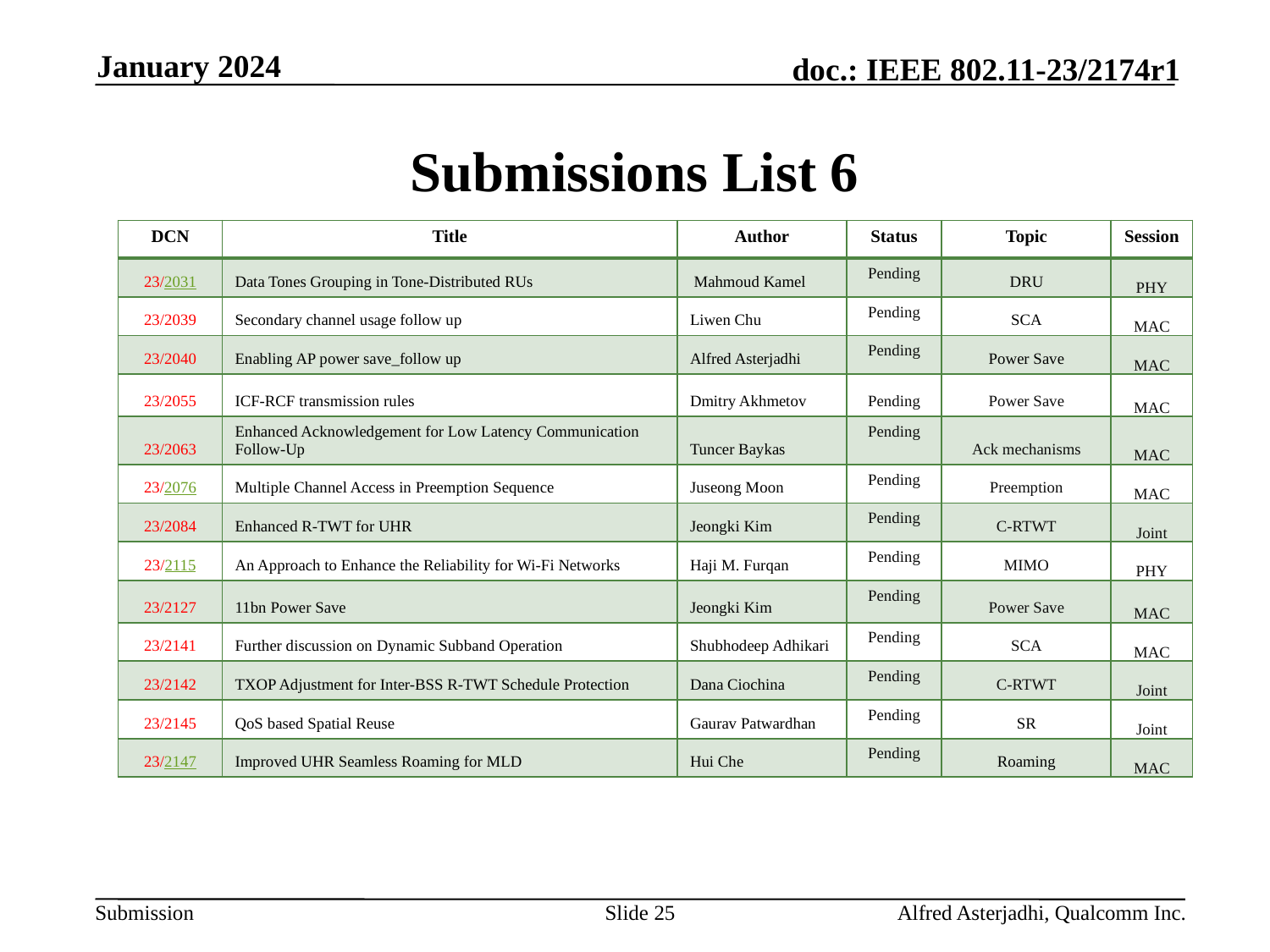

January 2024
# Submissions List 6
| DCN | Title | Author | Status | Topic | Session |
| --- | --- | --- | --- | --- | --- |
| 23/2031 | Data Tones Grouping in Tone-Distributed RUs | Mahmoud Kamel | Pending | DRU | PHY |
| 23/2039 | Secondary channel usage follow up | Liwen Chu | Pending | SCA | MAC |
| 23/2040 | Enabling AP power save\_follow up | Alfred Asterjadhi | Pending | Power Save | MAC |
| 23/2055 | ICF-RCF transmission rules | Dmitry Akhmetov | Pending | Power Save | MAC |
| 23/2063 | Enhanced Acknowledgement for Low Latency Communication Follow-Up | Tuncer Baykas | Pending | Ack mechanisms | MAC |
| 23/2076 | Multiple Channel Access in Preemption Sequence | Juseong Moon | Pending | Preemption | MAC |
| 23/2084 | Enhanced R-TWT for UHR | Jeongki Kim | Pending | C-RTWT | Joint |
| 23/2115 | An Approach to Enhance the Reliability for Wi-Fi Networks | Haji M. Furqan | Pending | MIMO | PHY |
| 23/2127 | 11bn Power Save | Jeongki Kim | Pending | Power Save | MAC |
| 23/2141 | Further discussion on Dynamic Subband Operation | Shubhodeep Adhikari | Pending | SCA | MAC |
| 23/2142 | TXOP Adjustment for Inter-BSS R-TWT Schedule Protection | Dana Ciochina | Pending | C-RTWT | Joint |
| 23/2145 | QoS based Spatial Reuse | Gaurav Patwardhan | Pending | SR | Joint |
| 23/2147 | Improved UHR Seamless Roaming for MLD | Hui Che | Pending | Roaming | MAC |
Slide 25
Alfred Asterjadhi, Qualcomm Inc.